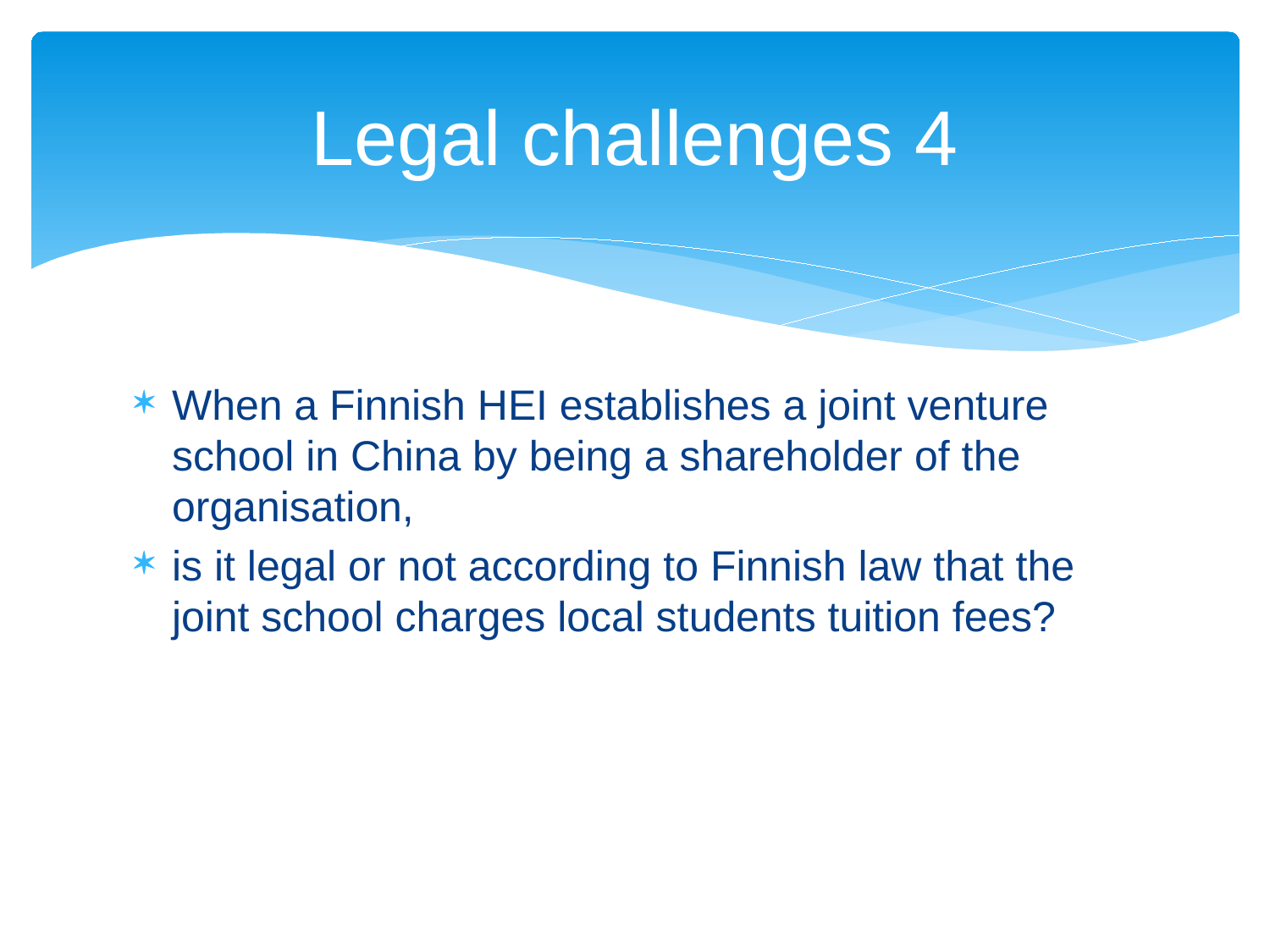

# Legal challenges 4
When a Finnish HEI establishes a joint venture school in China by being a shareholder of the organisation,
is it legal or not according to Finnish law that the joint school charges local students tuition fees?